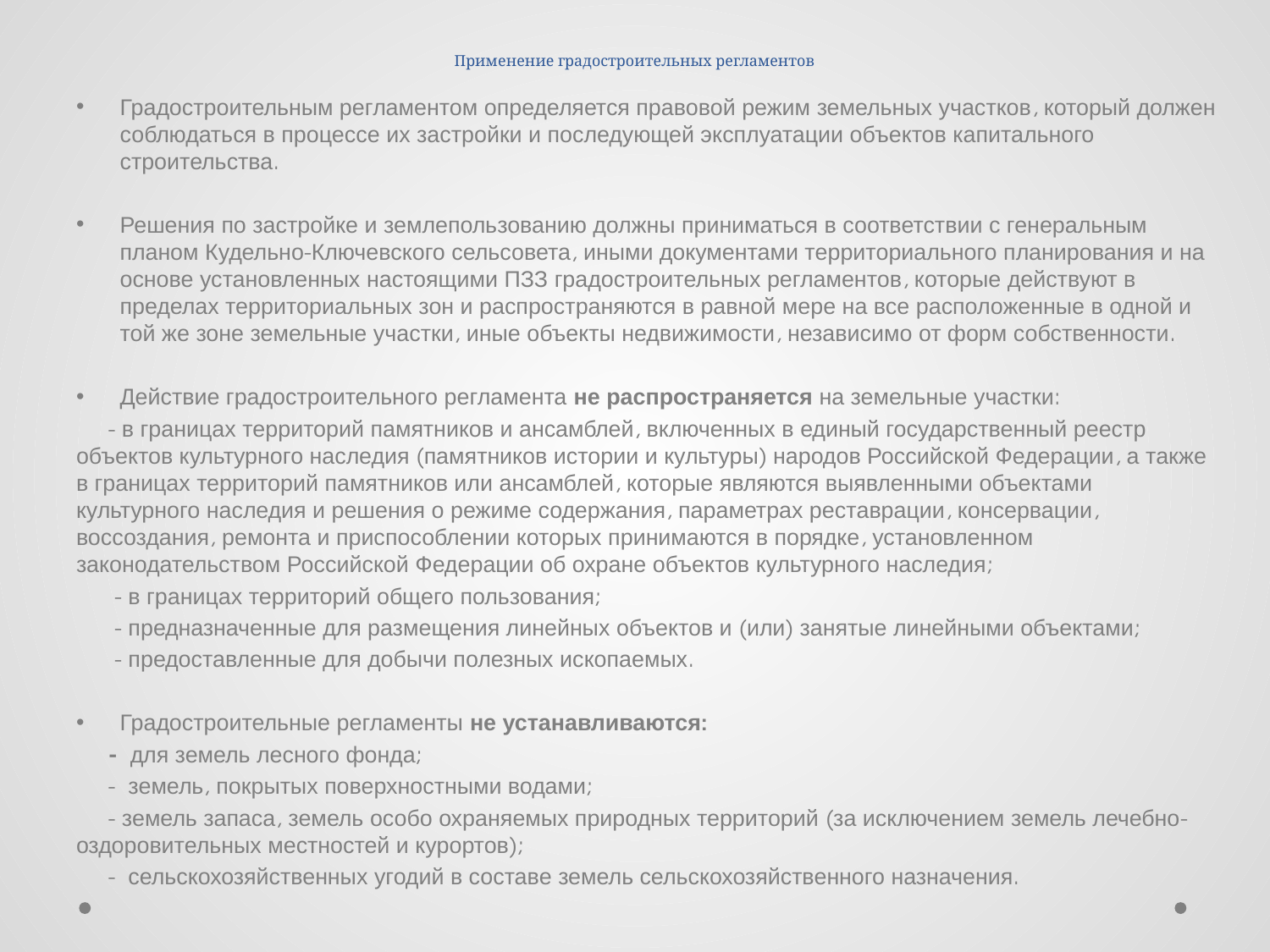

# Применение градостроительных регламентов
Градостроительным регламентом определяется правовой режим земельных участков, который должен соблюдаться в процессе их застройки и последующей эксплуатации объектов капитального строительства.

Решения по застройке и землепользованию должны приниматься в соответствии с генеральным планом Кудельно-Ключевского сельсовета, иными документами территориального планирования и на основе установленных настоящими ПЗЗ градостроительных регламентов, которые действуют в пределах территориальных зон и распространяются в равной мере на все расположенные в одной и той же зоне земельные участки, иные объекты недвижимости, независимо от форм собственности.

Действие градостроительного регламента не распространяется на земельные участки:
     - в границах территорий памятников и ансамблей, включенных в единый государственный реестр объектов культурного наследия (памятников истории и культуры) народов Российской Федерации, а также в границах территорий памятников или ансамблей, которые являются выявленными объектами культурного наследия и решения о режиме содержания, параметрах реставрации, консервации, воссоздания, ремонта и приспособлении которых принимаются в порядке, установленном законодательством Российской Федерации об охране объектов культурного наследия;
      - в границах территорий общего пользования;
      - предназначенные для размещения линейных объектов и (или) занятые линейными объектами;
      - предоставленные для добычи полезных ископаемых.

Градостроительные регламенты не устанавливаются:
     -  для земель лесного фонда;
     -  земель, покрытых поверхностными водами;
     - земель запаса, земель особо охраняемых природных территорий (за исключением земель лечебно-оздоровительных местностей и курортов);
     -  сельскохозяйственных угодий в составе земель сельскохозяйственного назначения.